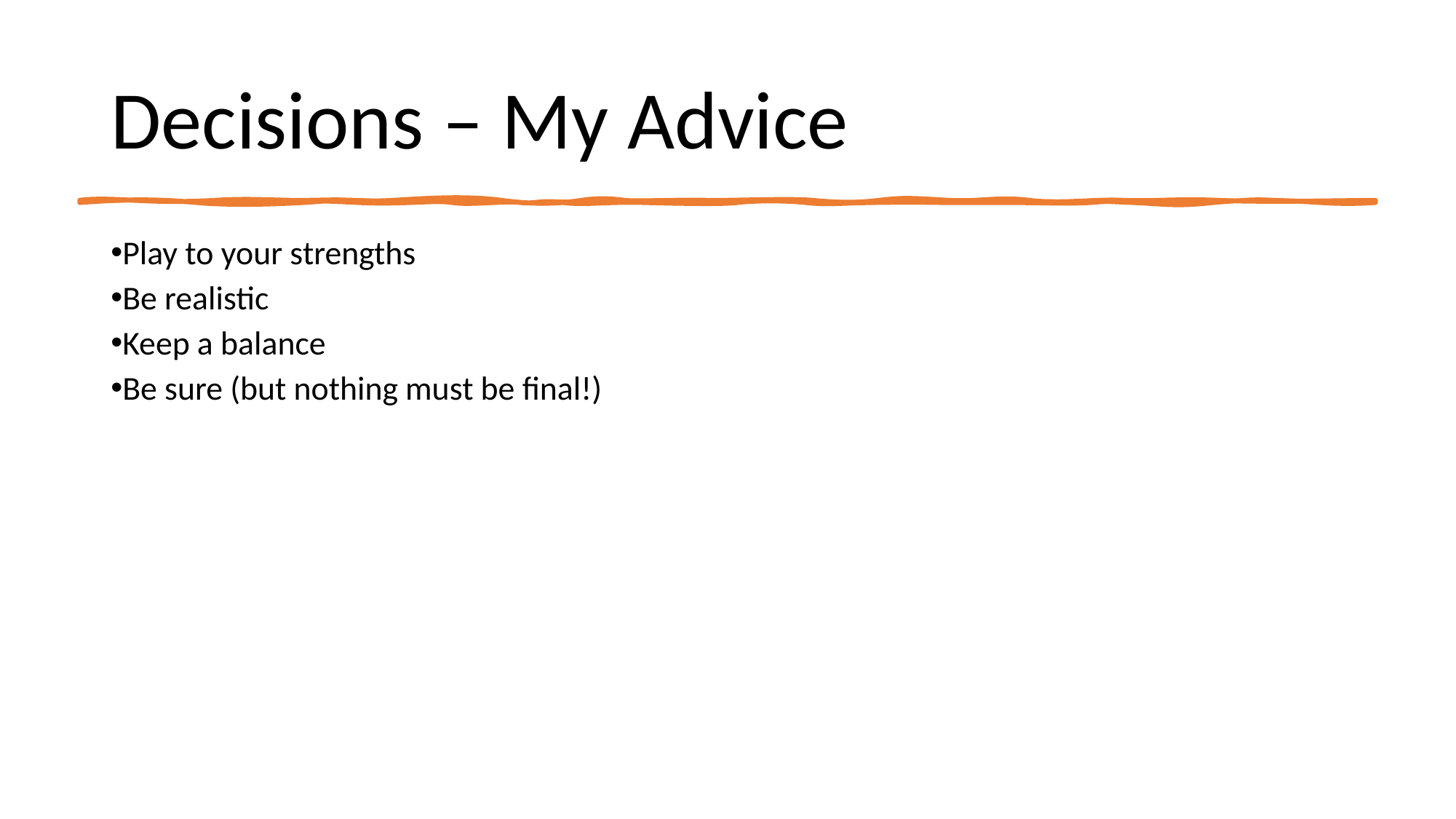

# Decisions – My Advice

Play to your strengths
Be realistic
Keep a balance
Be sure (but nothing must be final!)